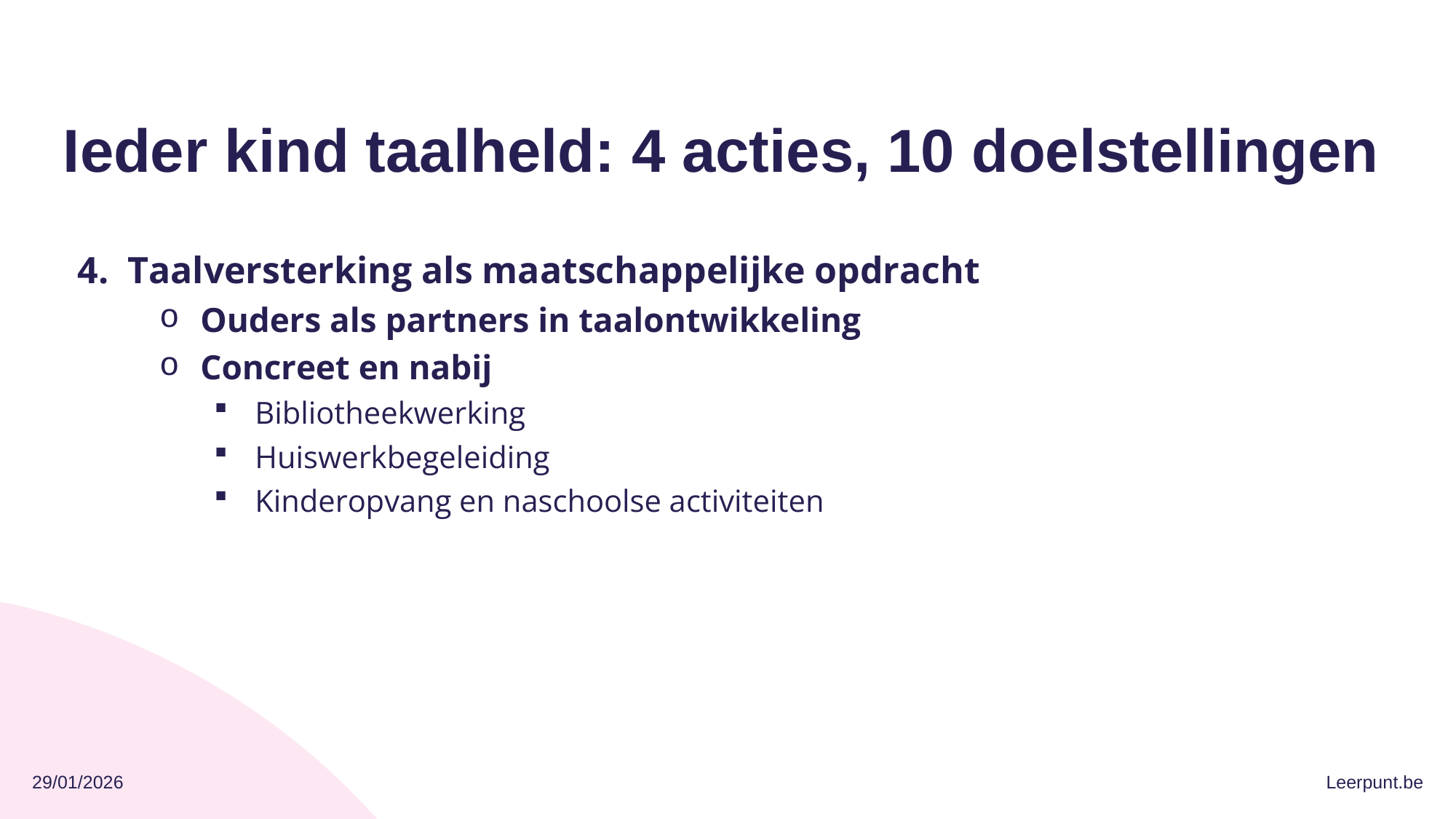

# Ieder kind taalheld: 4 acties, 10 doelstellingen

4.  Taalversterking als maatschappelijke opdracht
Ouders als partners in taalontwikkeling
Concreet en nabij
Bibliotheekwerking
Huiswerkbegeleiding
Kinderopvang en naschoolse activiteiten